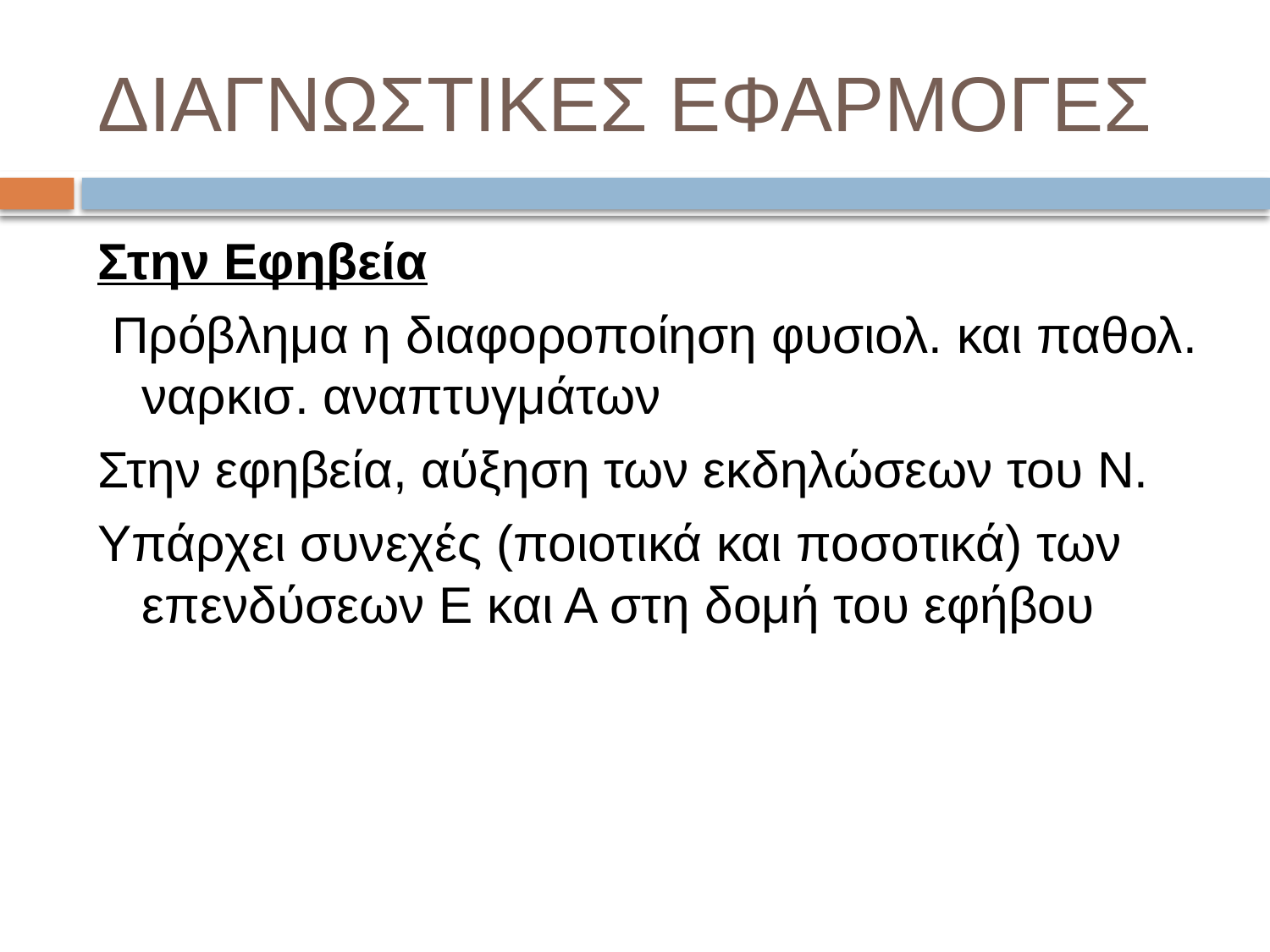

# ΔΙΑΓΝΩΣΤΙΚΕΣ ΕΦΑΡΜΟΓΕΣ
Στην Εφηβεία
 Πρόβλημα η διαφοροποίηση φυσιολ. και παθολ. ναρκισ. αναπτυγμάτων
Στην εφηβεία, αύξηση των εκδηλώσεων του Ν.
Υπάρχει συνεχές (ποιοτικά και ποσοτικά) των επενδύσεων Ε και Α στη δομή του εφήβου